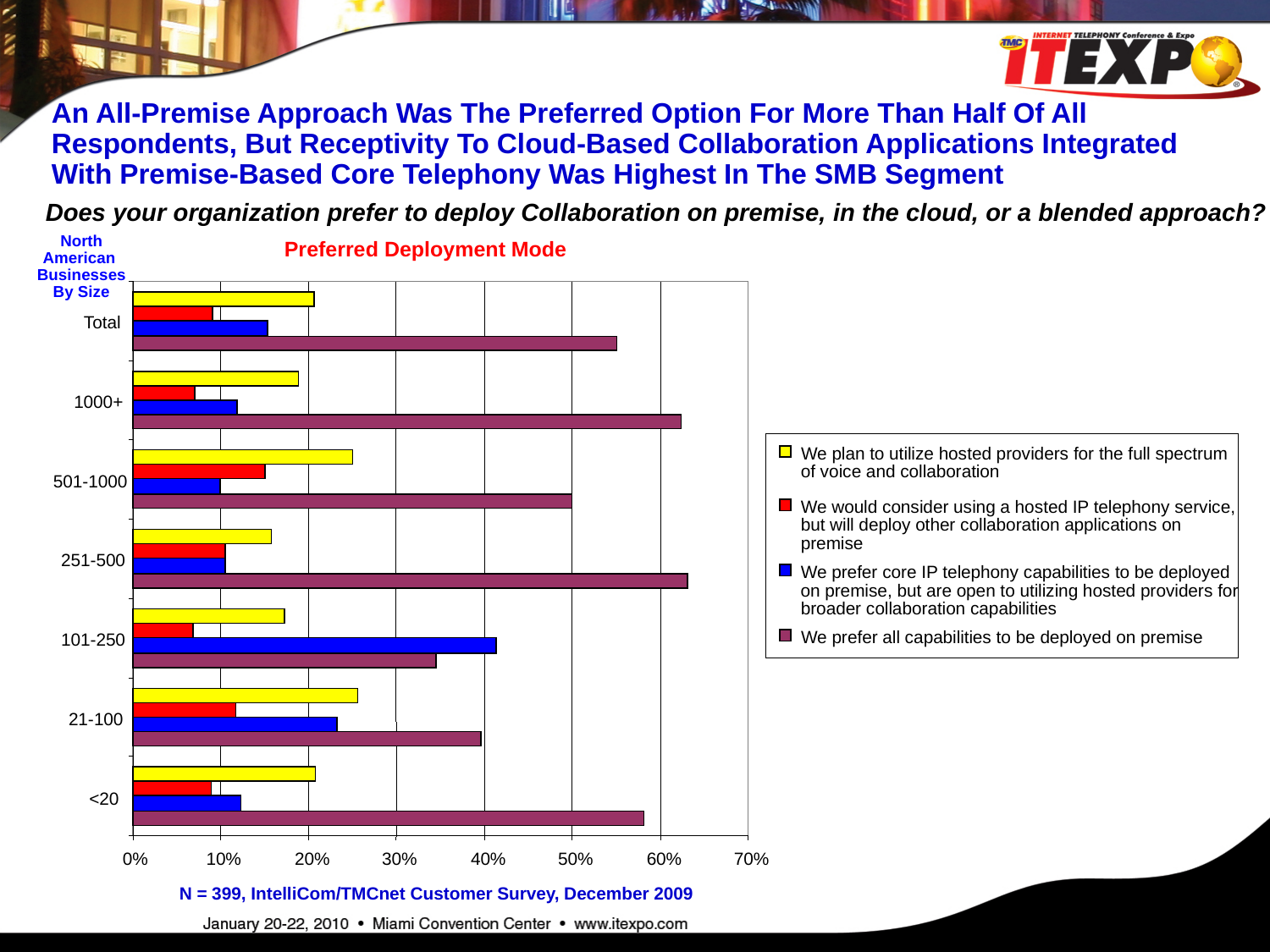

An All-Premise Approach Was The Preferred Option For More Than Half Of All Respondents, But Receptivity To Cloud-Based Collaboration Applications Integrated With Premise-Based Core Telephony Was Highest In The SMB Segment
Does your organization prefer to deploy Collaboration on premise, in the cloud, or a blended approach?
North American  Businesses By Size
Preferred Deployment Mode

Total

1000+

501-1000

251-500

101-250

21-100

<20

0%
10%
20%
30%
40%
50%
60%
70%

We plan to utilize hosted providers for the full spectrum

of voice and collaboration
We would consider using a hosted IP telephony service,

but will deploy other collaboration applications on
premise
We prefer core IP telephony capabilities to be deployed

on premise, but are open to utilizing hosted providers for
broader collaboration capabilities
We prefer all capabilities to be deployed on premise

N = 399, IntelliCom/TMCnet Customer Survey, December 2009